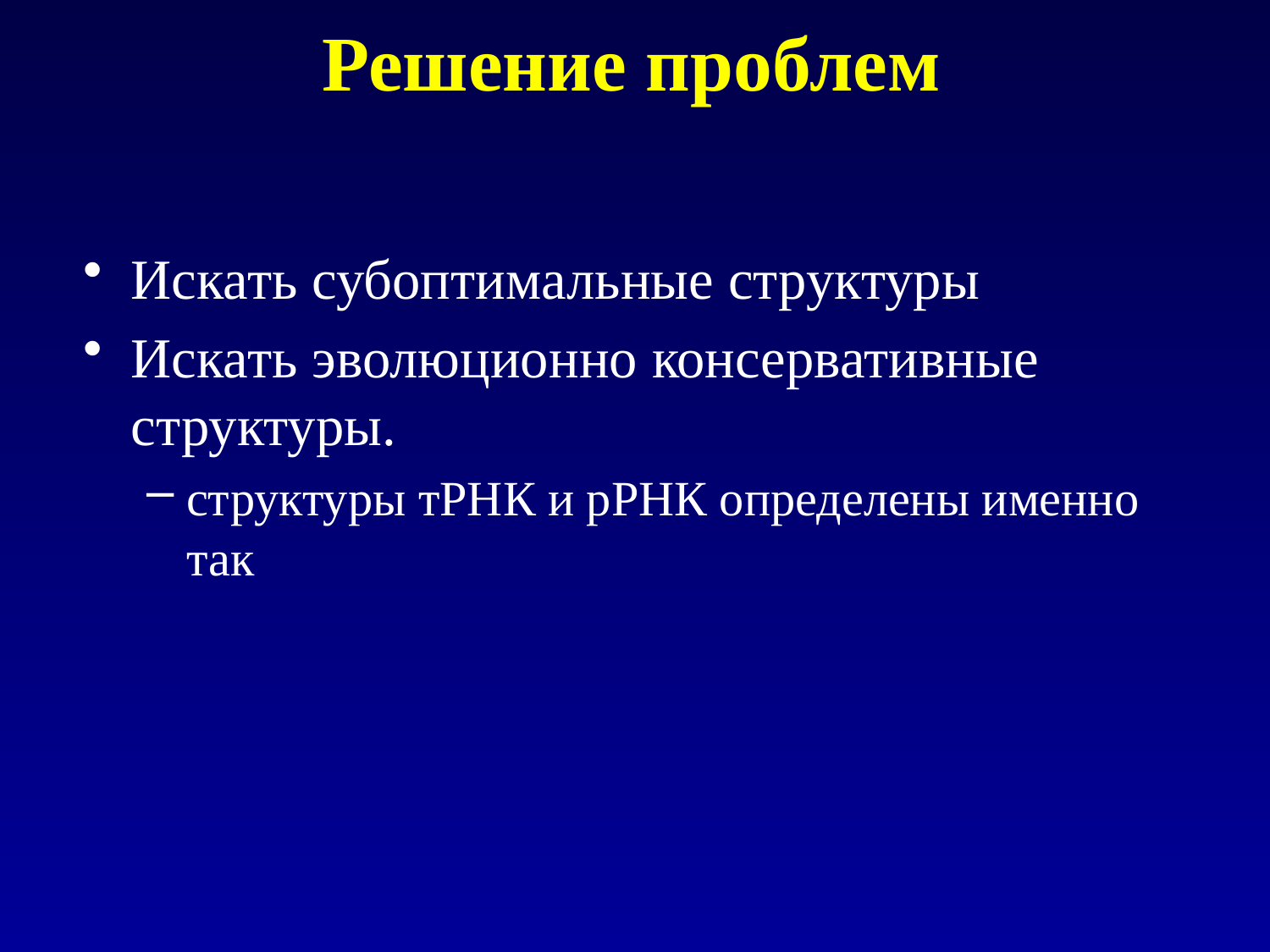

# Решение проблем
Искать субоптимальные структуры
Искать эволюционно консервативные структуры.
структуры тРНК и рРНК определены именно так